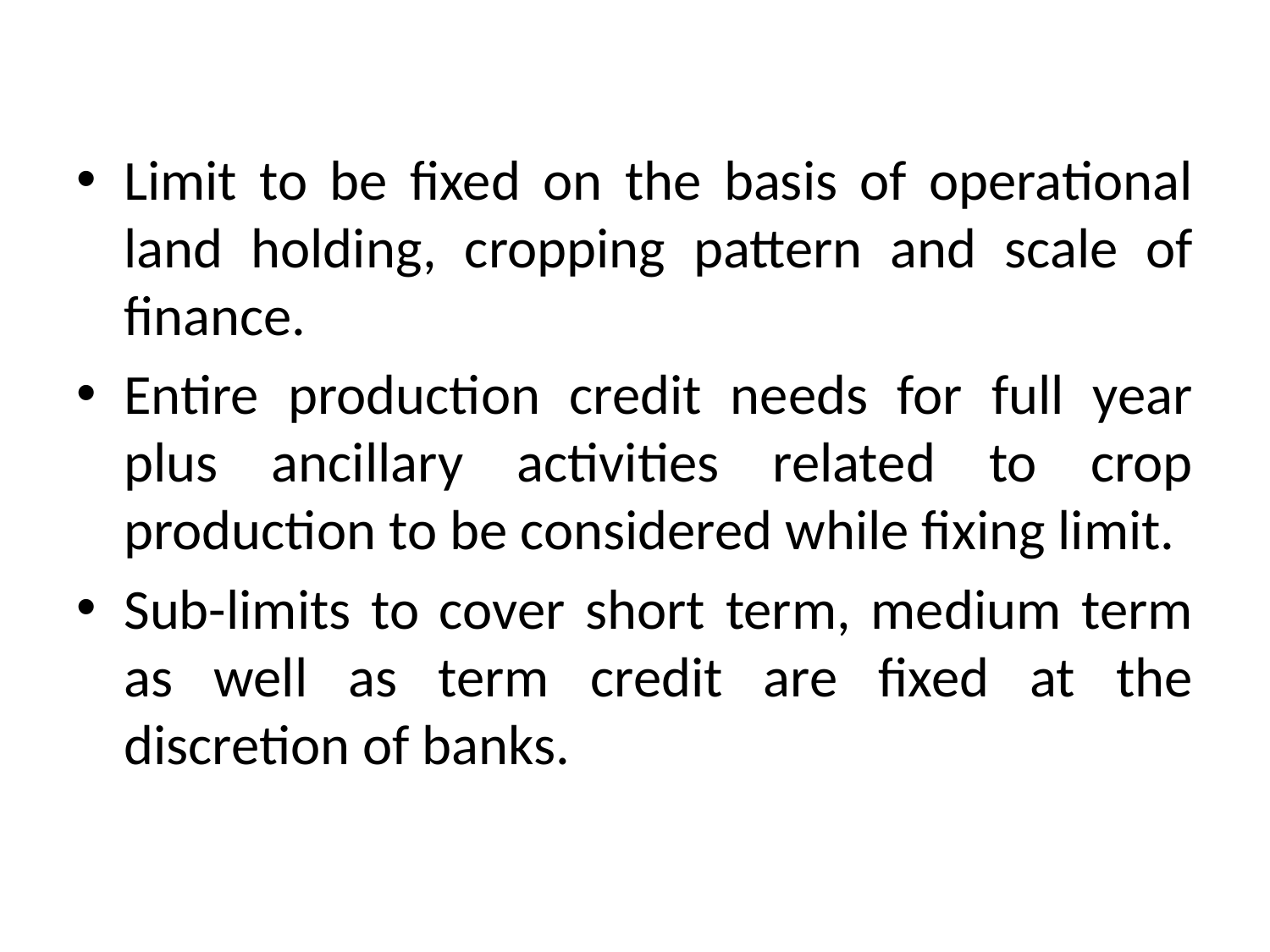

#
Limit to be fixed on the basis of operational land holding, cropping pattern and scale of finance.
Entire production credit needs for full year plus ancillary activities related to crop production to be considered while fixing limit.
Sub-limits to cover short term, medium term as well as term credit are fixed at the discretion of banks.